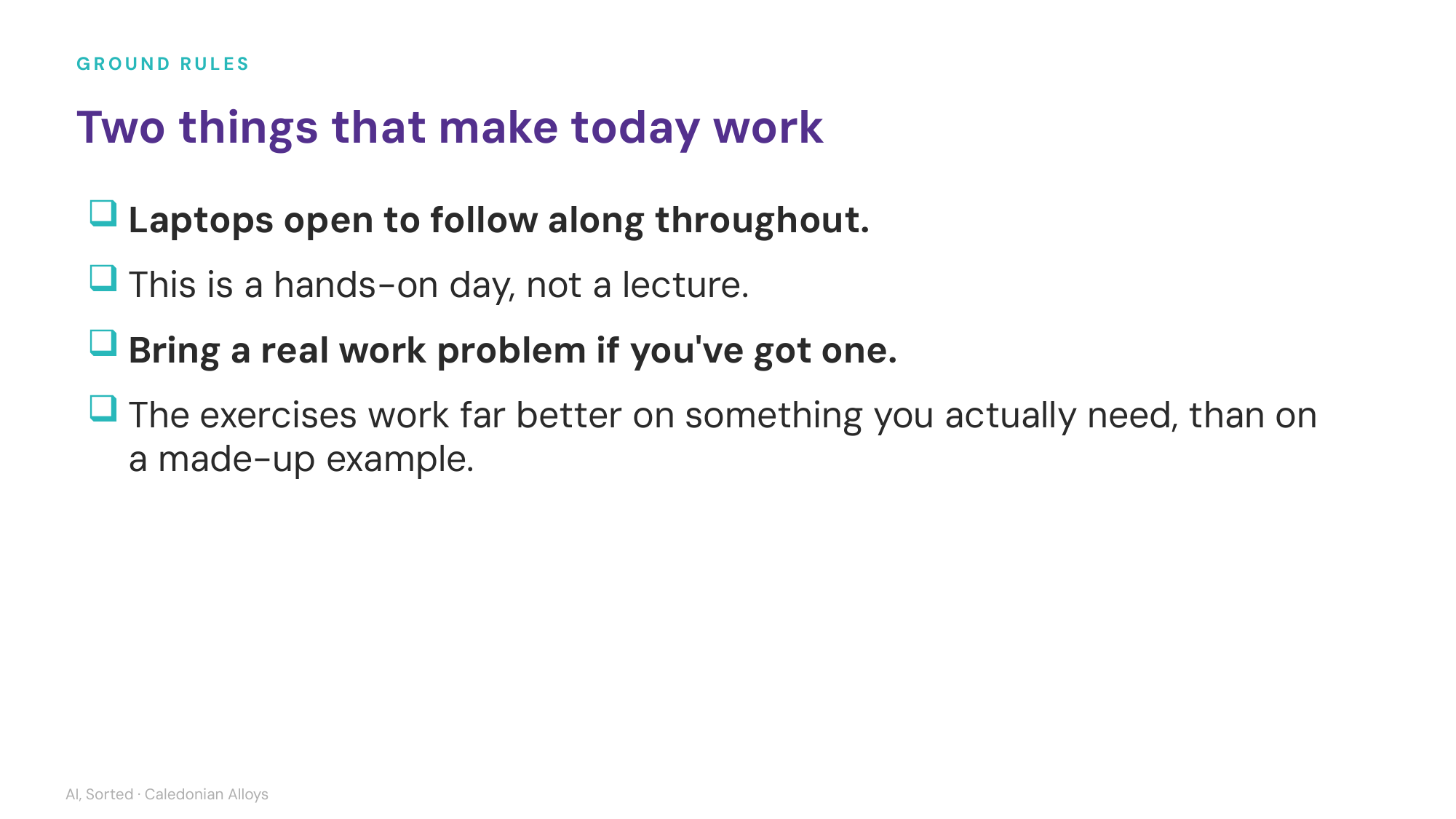

GROUND RULES
Two things that make today work
Laptops open to follow along throughout.
This is a hands-on day, not a lecture.
Bring a real work problem if you've got one.
The exercises work far better on something you actually need, than on a made-up example.
AI, Sorted · Caledonian Alloys